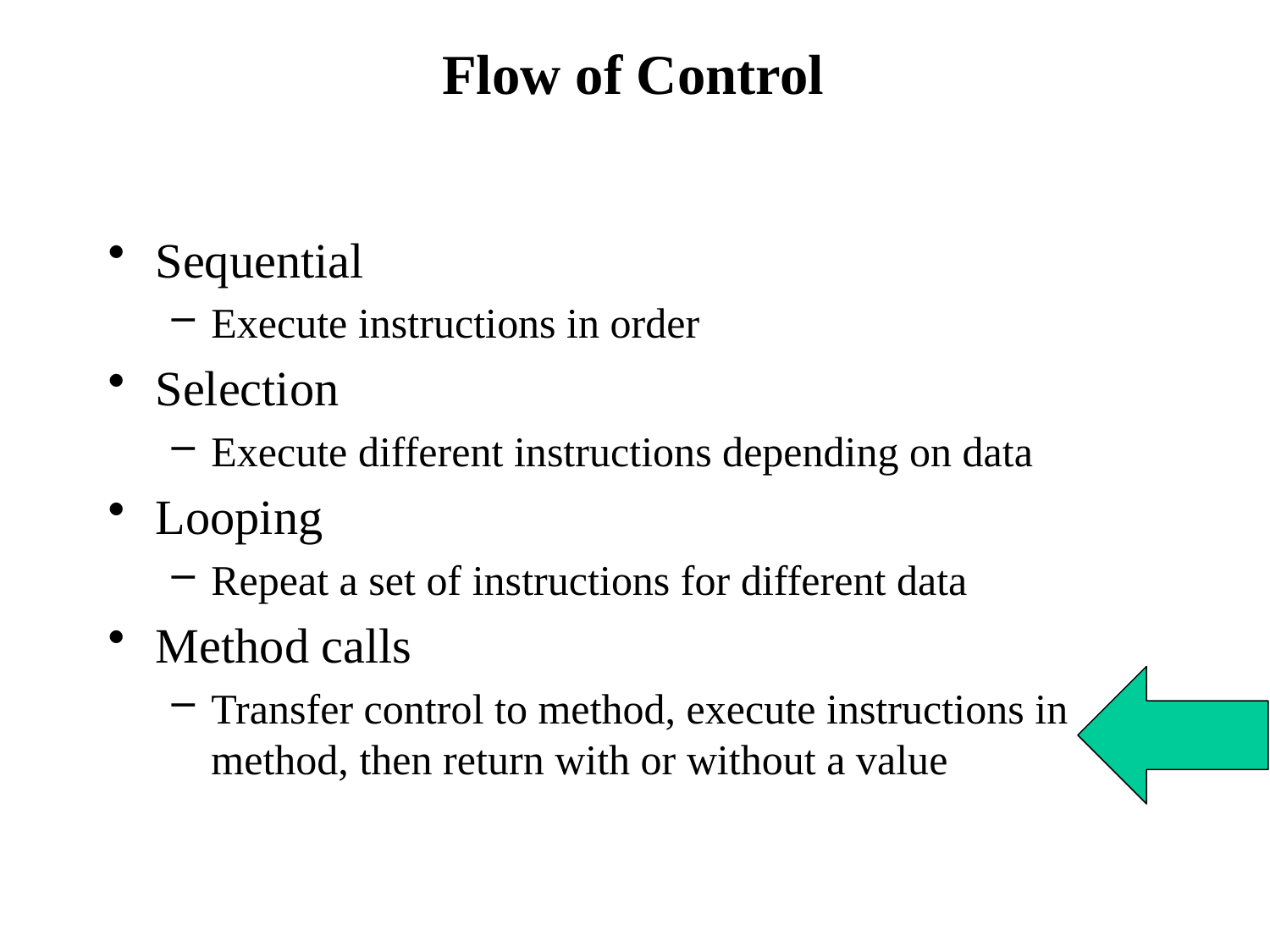

Flow of Control
Sequential
Execute instructions in order
Selection
Execute different instructions depending on data
Looping
Repeat a set of instructions for different data
Method calls
Transfer control to method, execute instructions in method, then return with or without a value